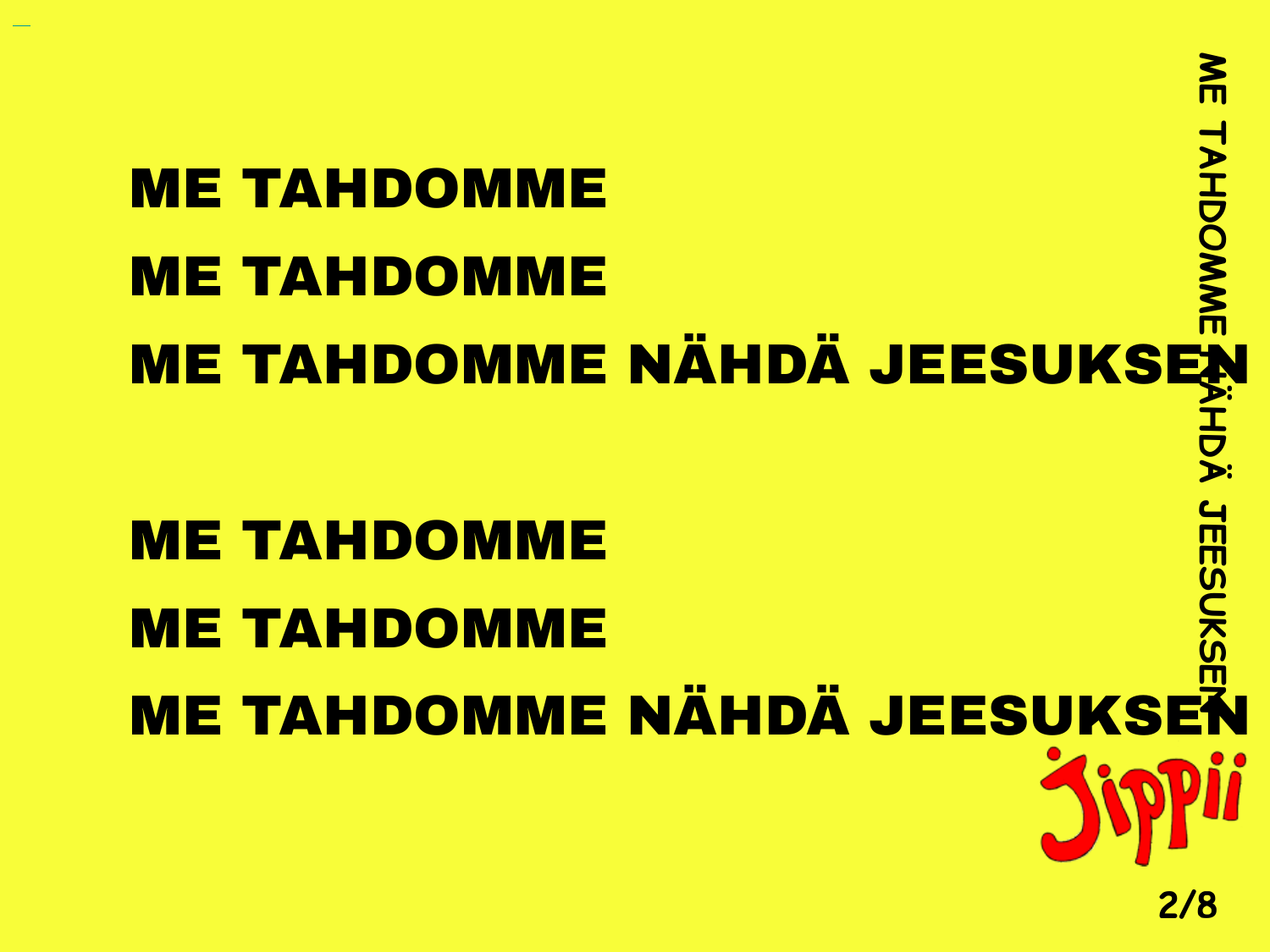

ME TAHDOMME
ME TAHDOMME
ME TAHDOMME NÄHDÄ JEESUKSEN

ME TAHDOMME
ME TAHDOMME
ME TAHDOMME NÄHDÄ JEESUKSEN

 ME TAHDOMME NÄHDÄ JEESUKSEN
2/8